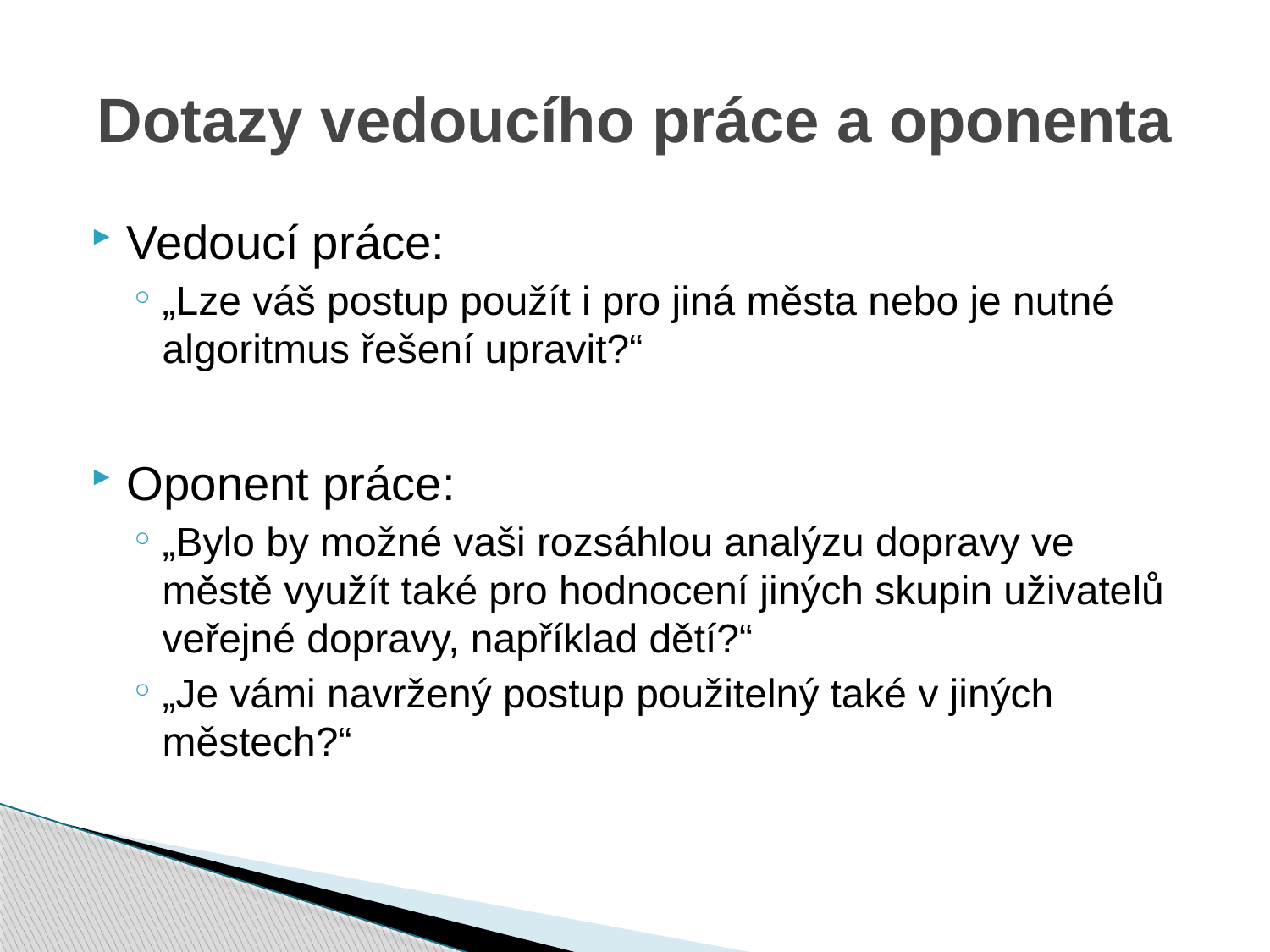

# Dotazy vedoucího práce a oponenta
Vedoucí práce:
„Lze váš postup použít i pro jiná města nebo je nutné algoritmus řešení upravit?“

Oponent práce:
„Bylo by možné vaši rozsáhlou analýzu dopravy ve městě využít také pro hodnocení jiných skupin uživatelů veřejné dopravy, například dětí?“
„Je vámi navržený postup použitelný také v jiných městech?“